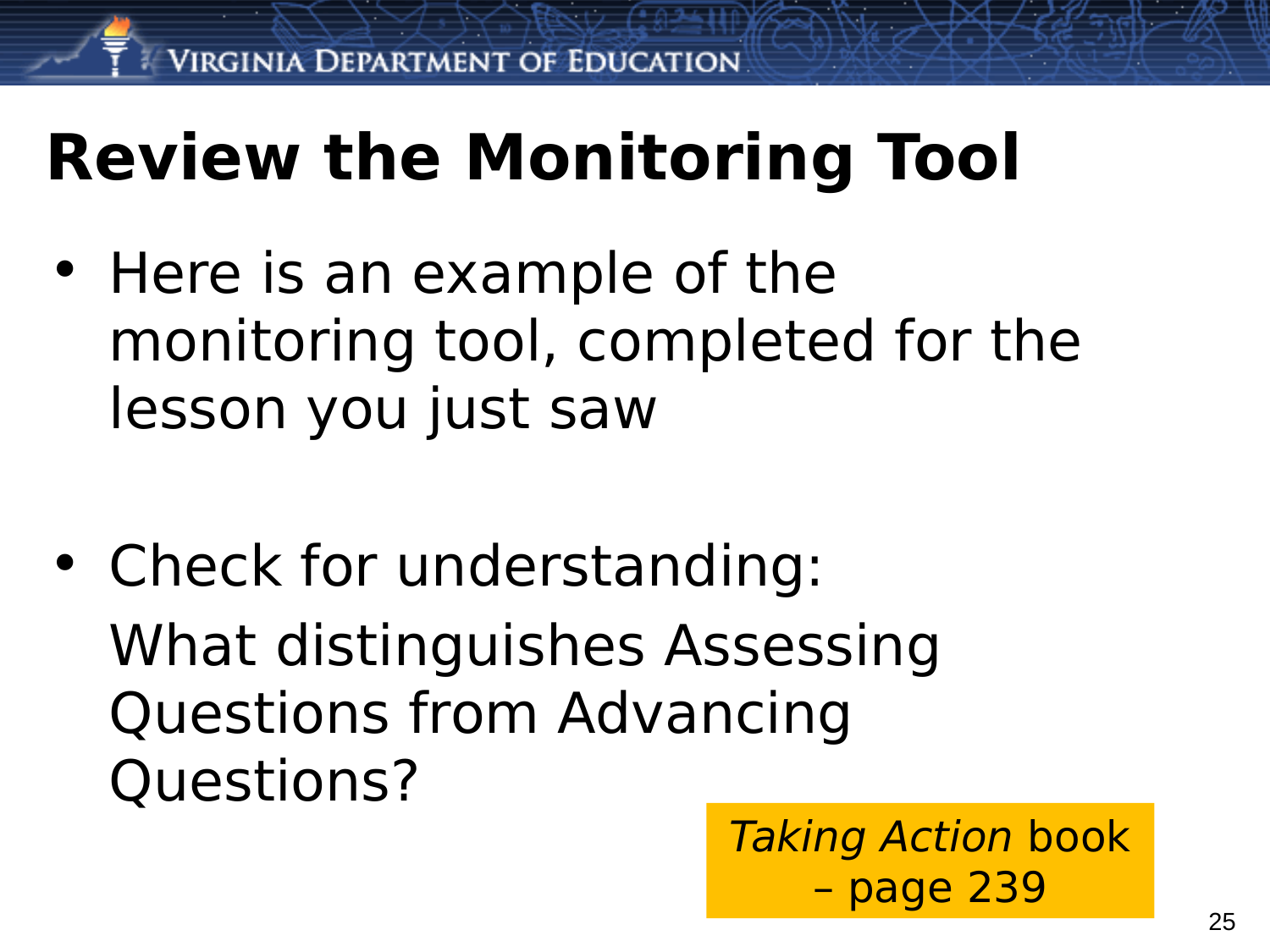

# Review the Monitoring Tool
Here is an example of the monitoring tool, completed for the lesson you just saw

Check for understanding:
What distinguishes Assessing Questions from Advancing Questions?
Taking Action book – page 239
25